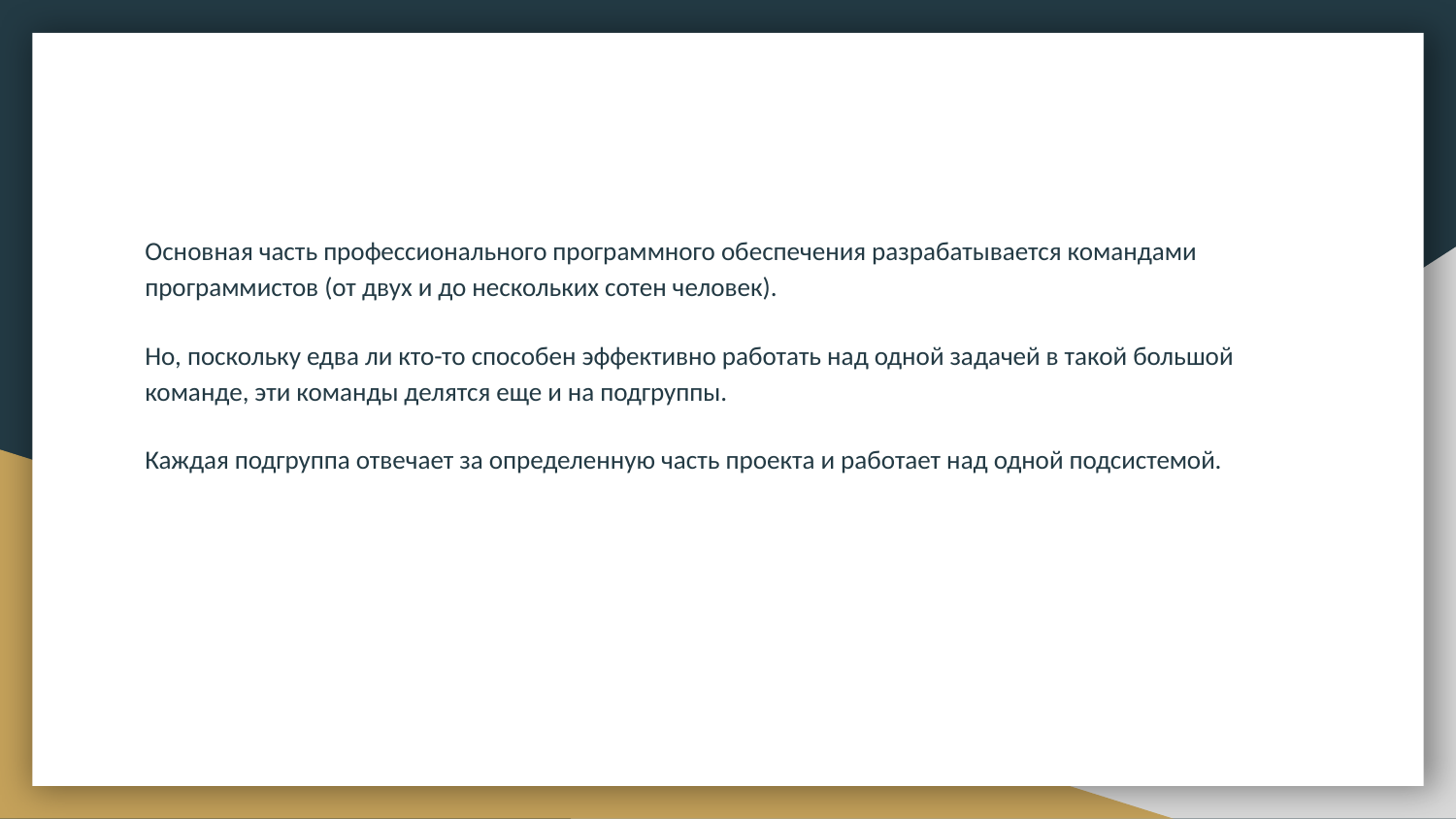

Основная часть профессионального программного обеспечения разрабатывается командами программистов (от двух и до нескольких сотен человек).
Но, поскольку едва ли кто-то способен эффективно работать над одной задачей в такой большой команде, эти команды делятся еще и на подгруппы.
Каждая подгруппа отвечает за определенную часть проекта и работает над одной подсистемой.